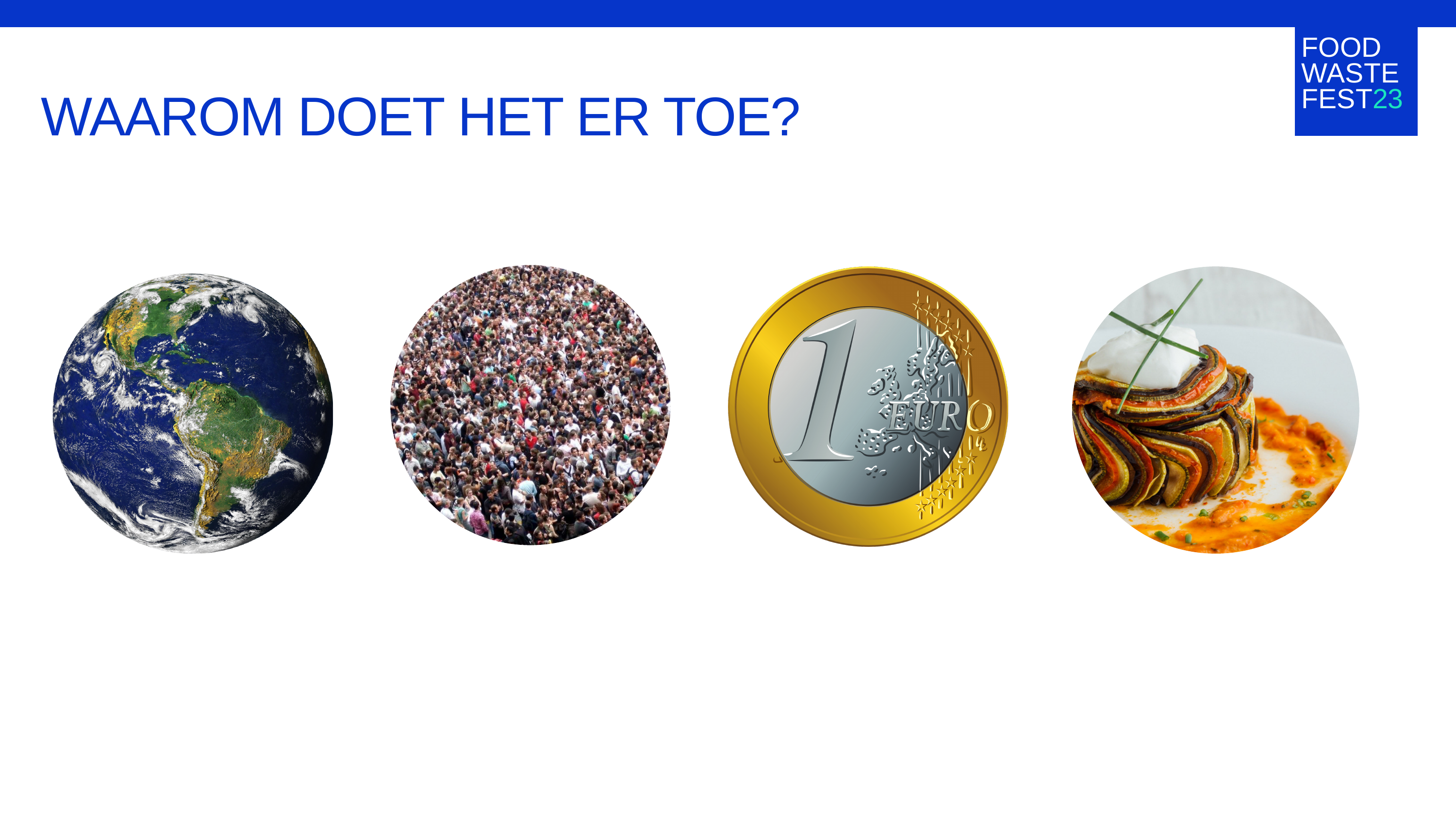

FOOD WASTE FEST23
WAAROM DOET HET ER TOE?